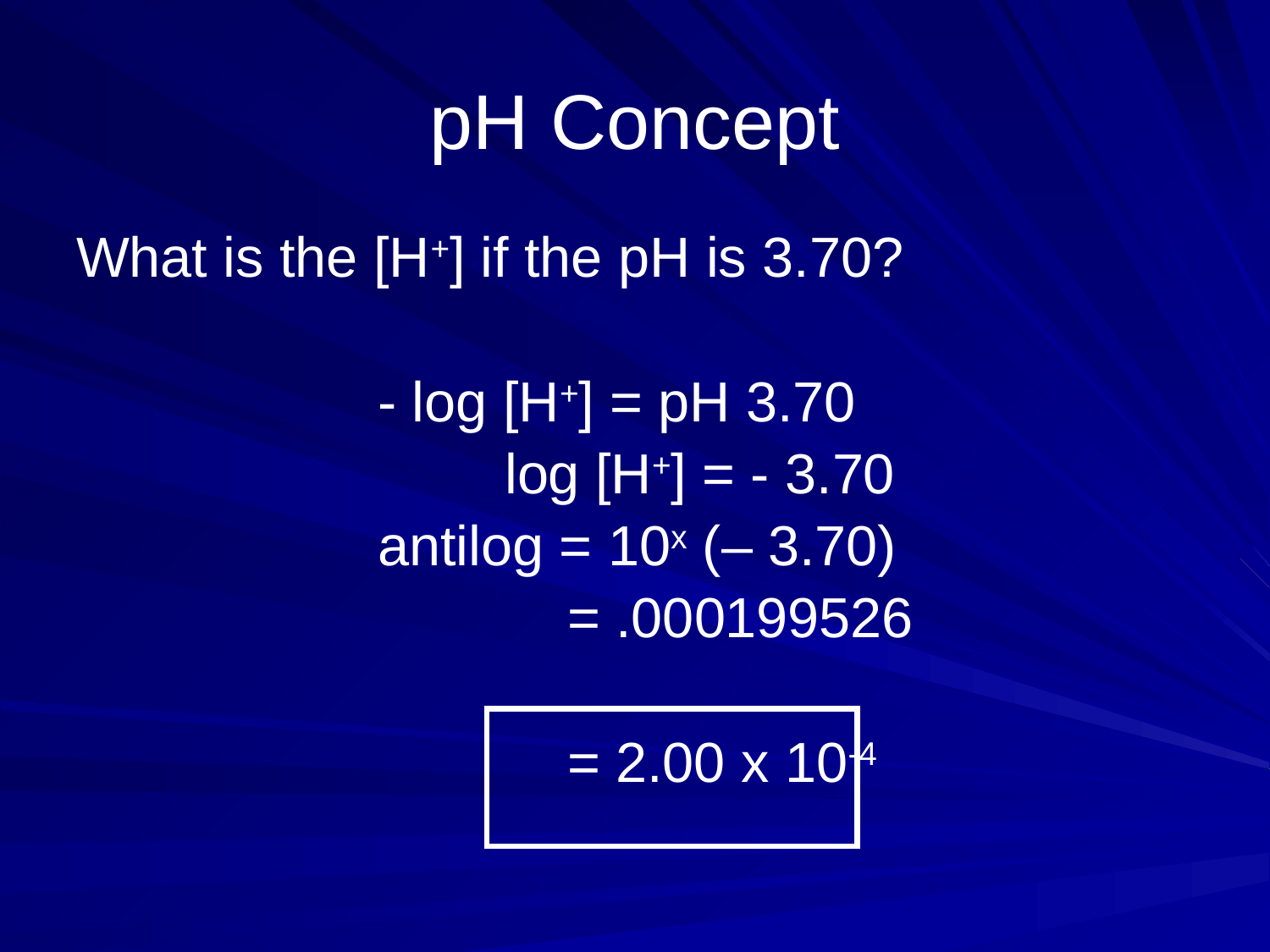

# pH Concept
What is the [H+] if the pH is 3.70?

			- log [H+] = pH 3.70
				log [H+] = - 3.70
			antilog = 10x (– 3.70)
				    = .000199526

				    = 2.00 x 10-4